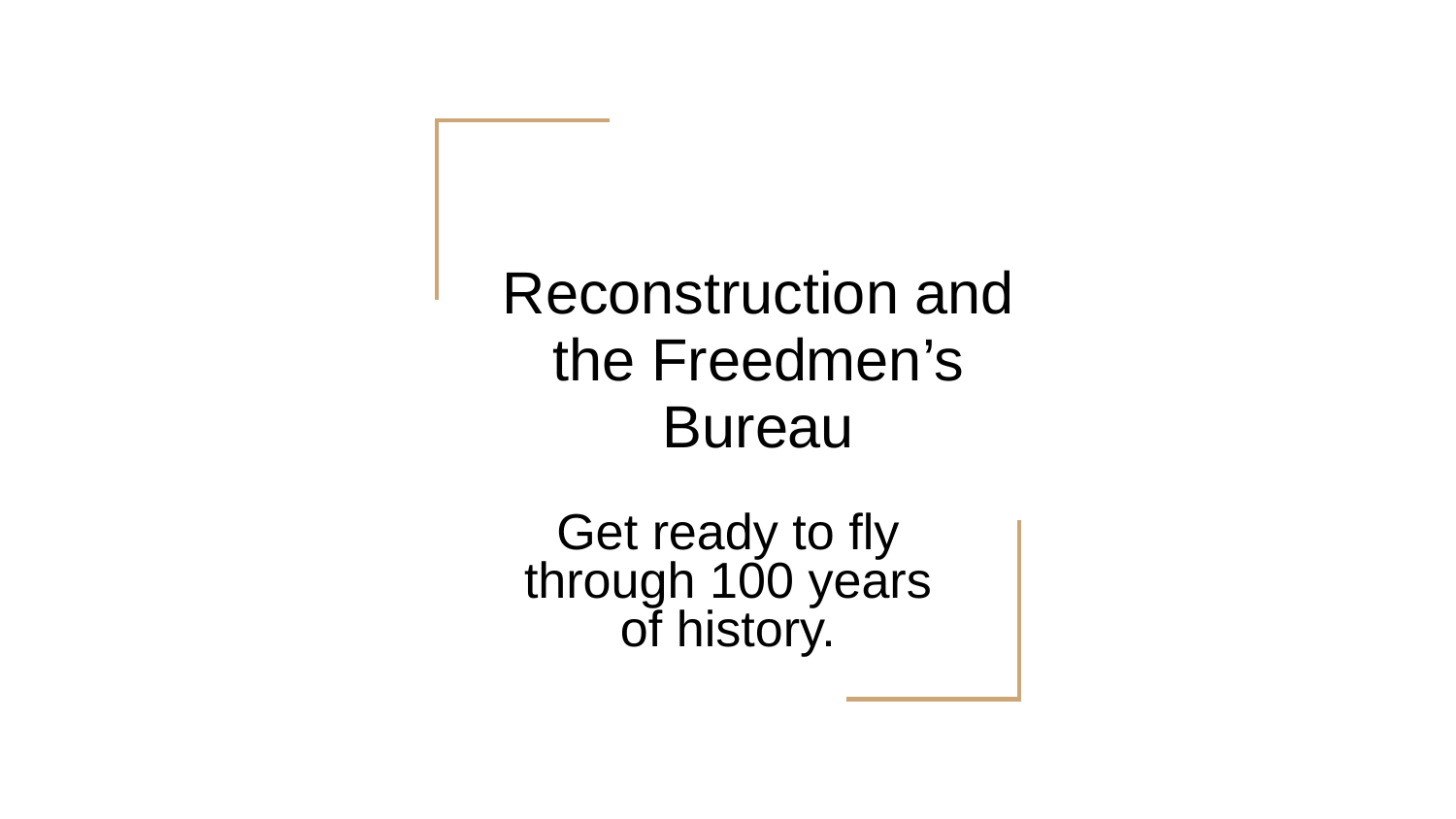

# Reconstruction and the Freedmen’s Bureau
Get ready to fly through 100 years of history.